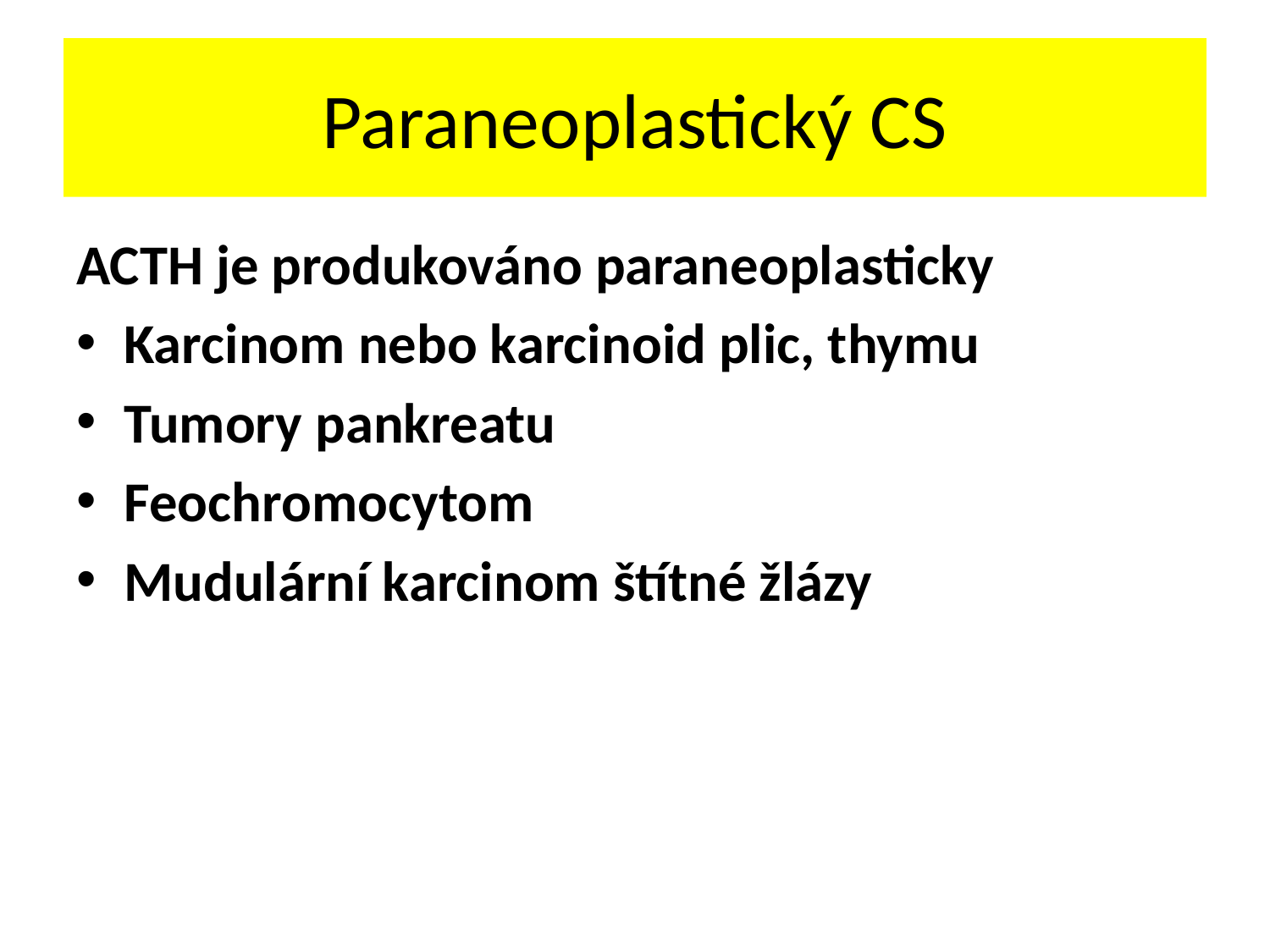

# Paraneoplastický CS
ACTH je produkováno paraneoplasticky
Karcinom nebo karcinoid plic, thymu
Tumory pankreatu
Feochromocytom
Mudulární karcinom štítné žlázy